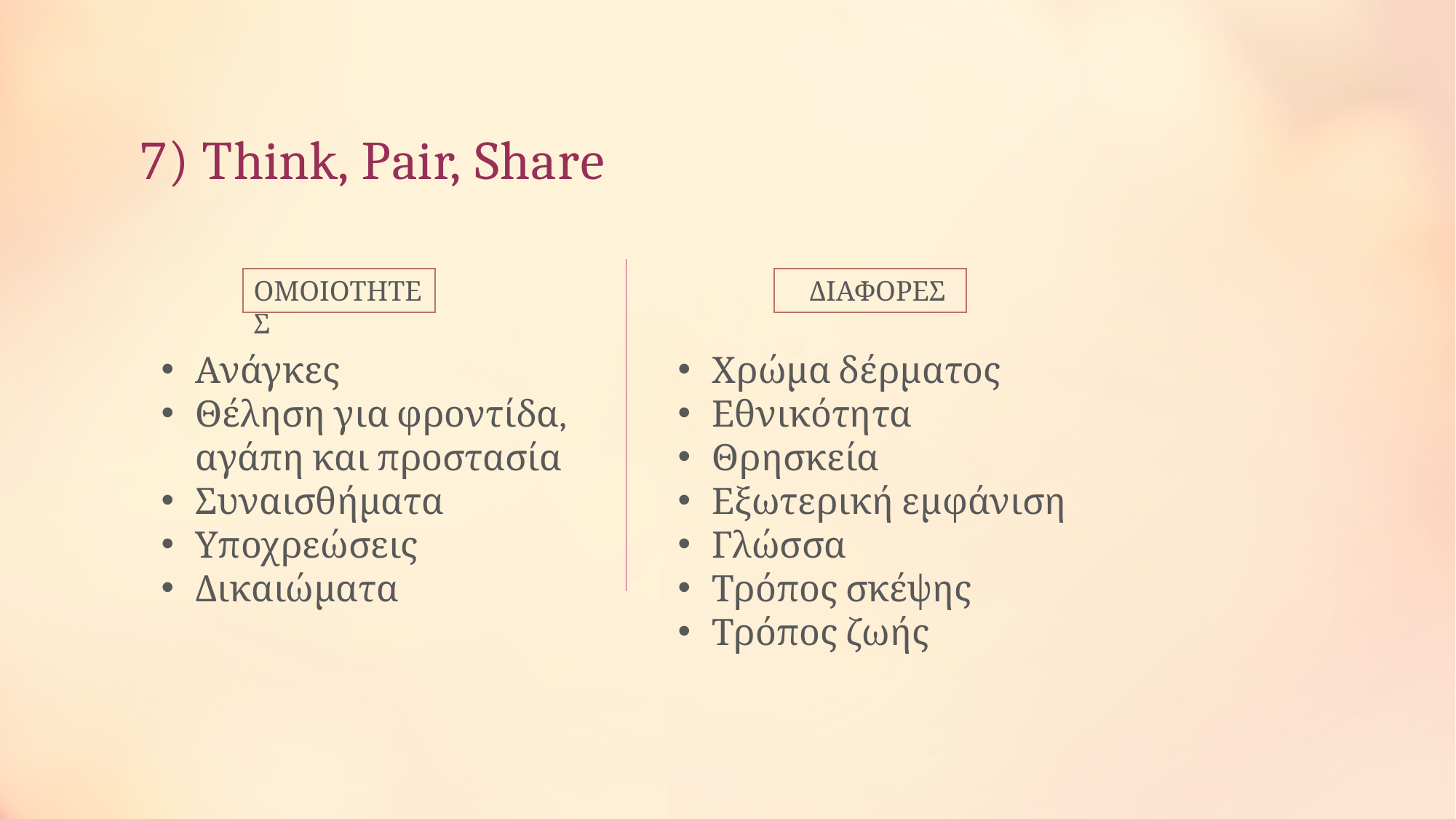

# 7) Think, Pair, Share
ΟΜΟΙΟΤΗΤΕΣ

ΔΙΑΦΟΡΕΣ
Ανάγκες
Θέληση για φροντίδα, αγάπη και προστασία
Συναισθήματα
Υποχρεώσεις
Δικαιώματα
Χρώμα δέρματος
Εθνικότητα
Θρησκεία
Εξωτερική εμφάνιση
Γλώσσα
Τρόπος σκέψης
Τρόπος ζωής